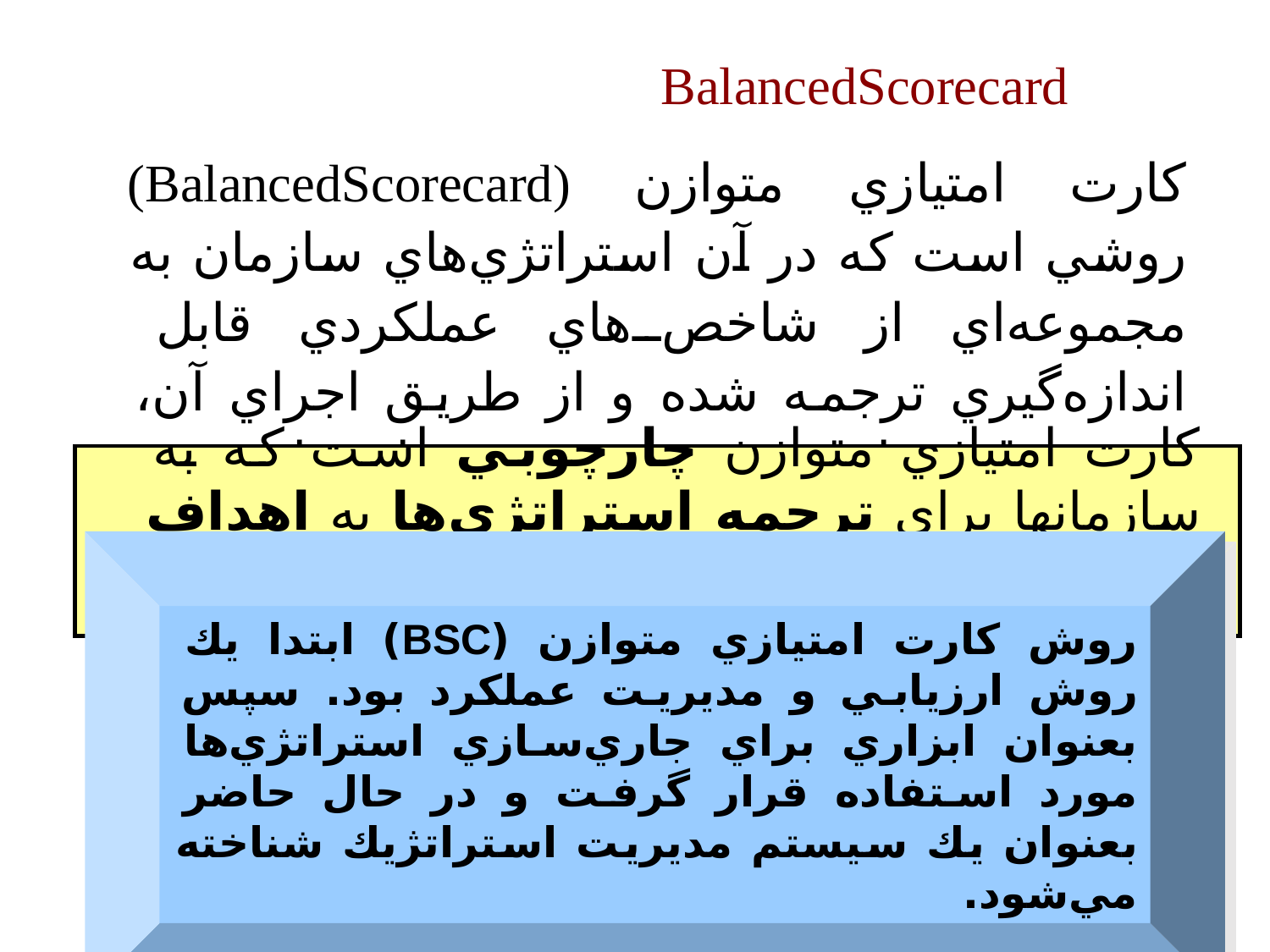

BalancedScorecard
كارت امتيازي متوازن (BalancedScorecard) روشي است كه در آن استراتژي‌هاي سازمان به مجموعه‌اي از شاخص‌هاي عملكردي قابل اندازه‌گيري ترجمه شده و از طريق اجراي آن، سيستمي براي سنجش تحقق استراتژي و مديريت استراتژيك عملکرد ايجاد مي‌شود.
كارت امتيازي متوازن چارچوبي است كه به سازمانها براي ترجمه استراتژي‌ها به اهداف عملياتي كه محرك عملكرد و رفتار سازمان هستند، كمك مي‌كند.
روش كارت امتيازي متوازن (BSC) ابتدا يك روش ارزيابي و مديريت عملكرد بود. سپس بعنوان ابزاري براي جاري‌سازي‌ استراتژي‌ها مورد استفاده قرار گرفت و در حال حاضر بعنوان يك سيستم مديريت استراتژيك شناخته مي‌شود.